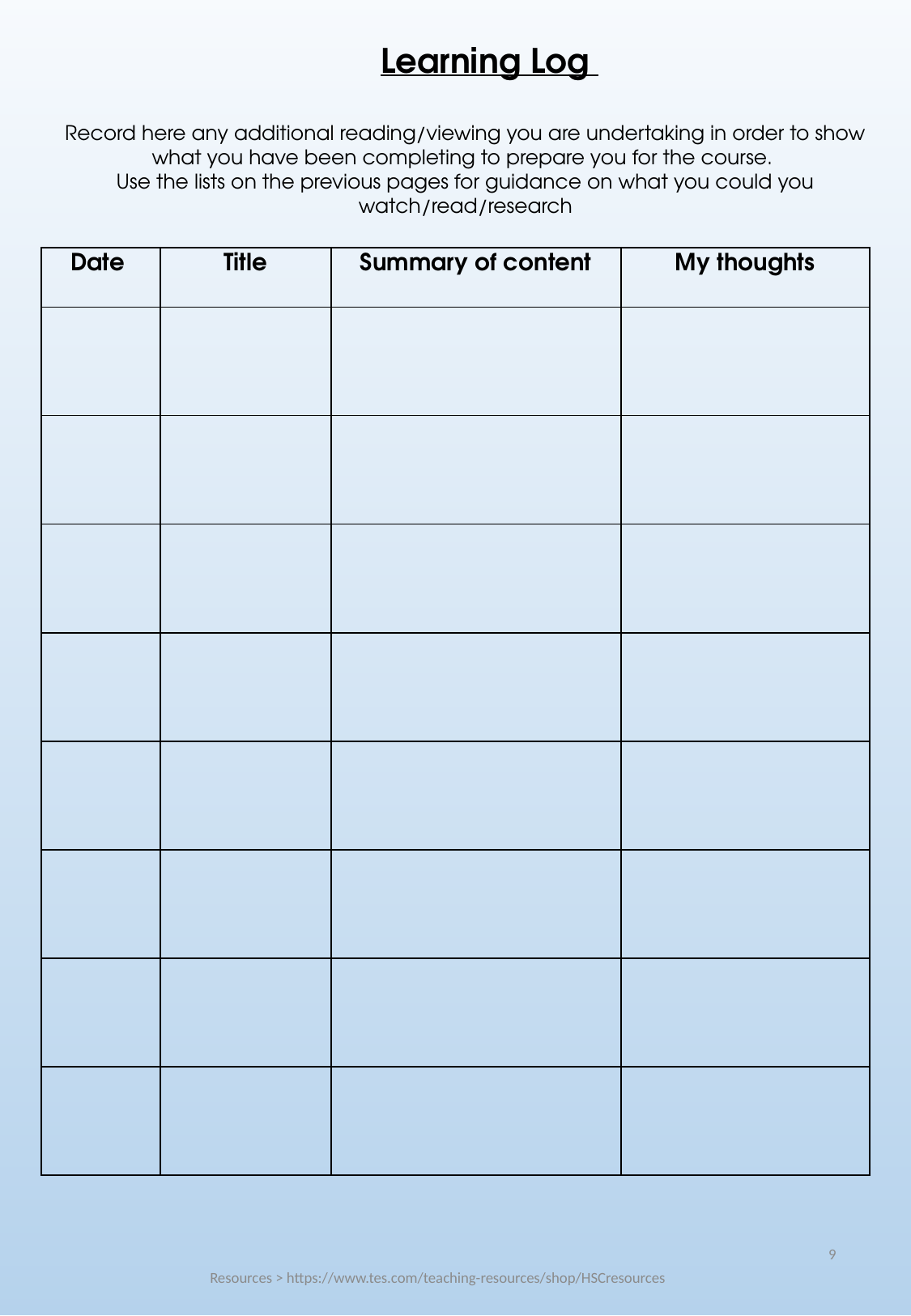

Learning Log

Record here any additional reading/viewing you are undertaking in order to show what you have been completing to prepare you for the course.
Use the lists on the previous pages for guidance on what you could you watch/read/research
| Date | Title | Summary of content | My thoughts |
| --- | --- | --- | --- |
|  |  |  |  |
|  |  |  |  |
|  |  |  |  |
|  |  |  |  |
|  |  |  |  |
|  |  |  |  |
|  |  |  |  |
|  |  |  |  |
9
Resources > https://www.tes.com/teaching-resources/shop/HSCresources